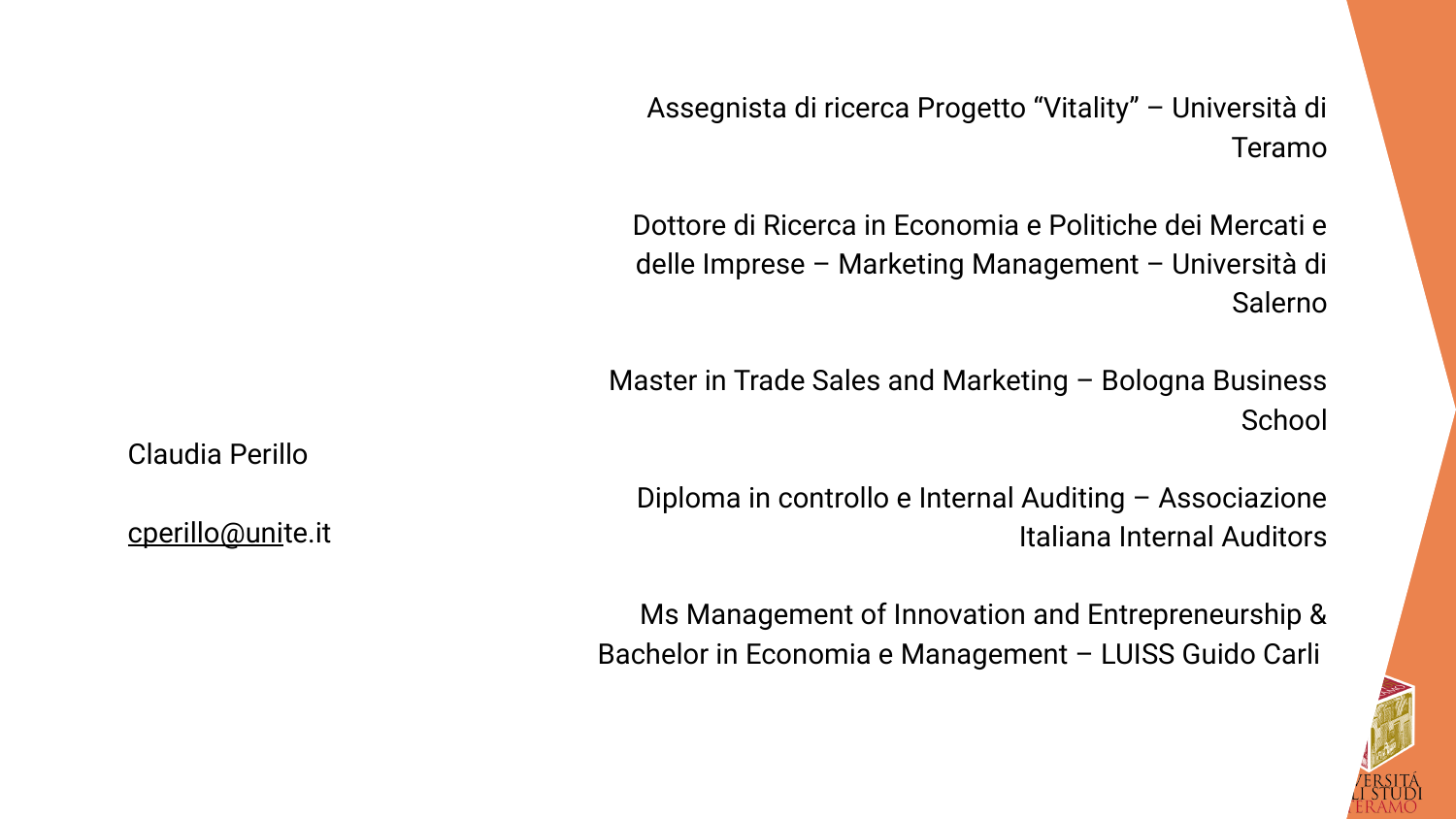

Assegnista di ricerca Progetto “Vitality” – Università di Teramo

Dottore di Ricerca in Economia e Politiche dei Mercati e delle Imprese – Marketing Management – Università di Salerno

Master in Trade Sales and Marketing – Bologna Business School

Diploma in controllo e Internal Auditing – Associazione Italiana Internal Auditors

Ms Management of Innovation and Entrepreneurship & Bachelor in Economia e Management – LUISS Guido Carli

Claudia Perillo

cperillo@unite.it